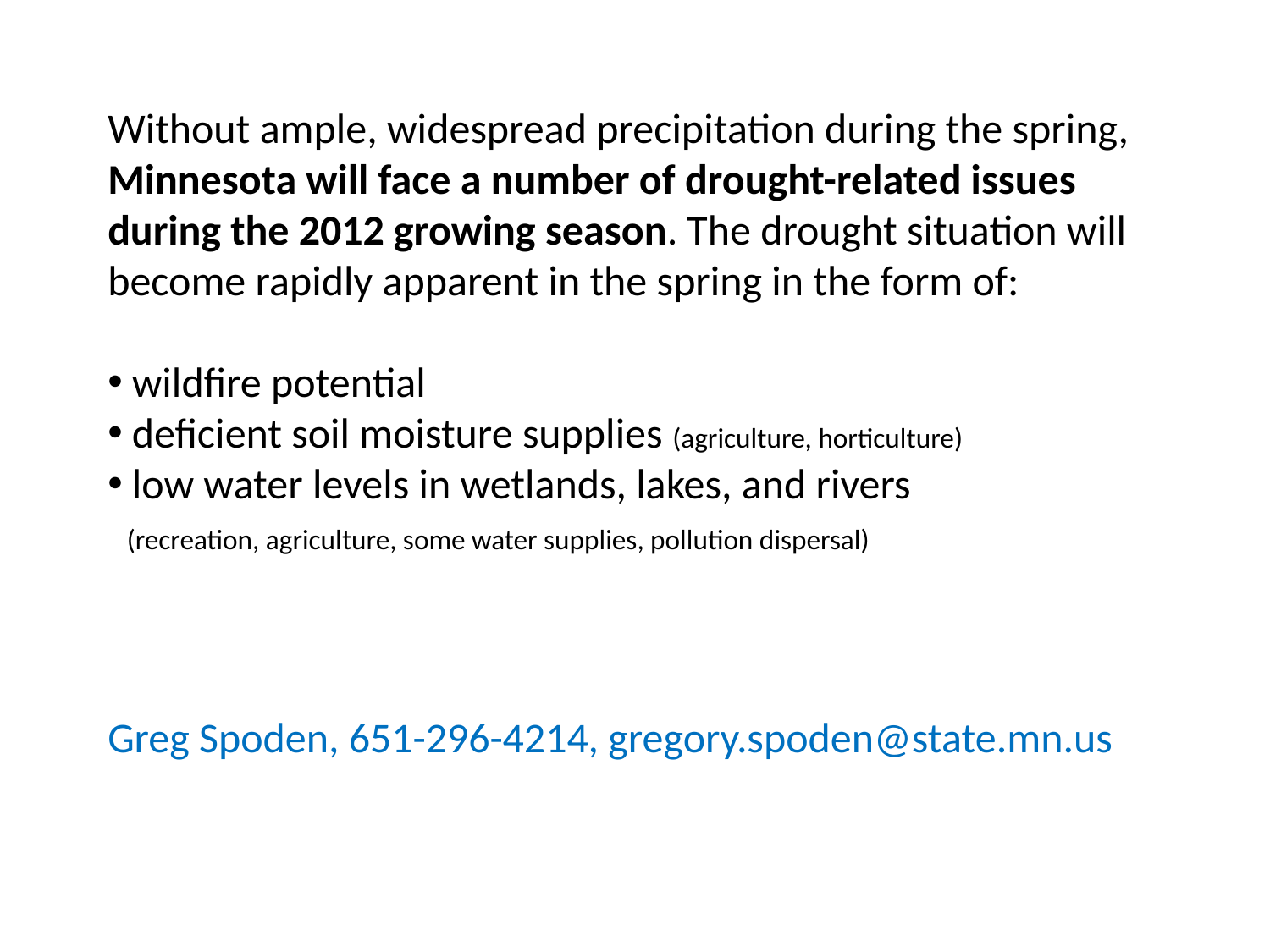

Without ample, widespread precipitation during the spring, Minnesota will face a number of drought-related issues during the 2012 growing season. The drought situation will become rapidly apparent in the spring in the form of:

 wildfire potential
 deficient soil moisture supplies (agriculture, horticulture)
 low water levels in wetlands, lakes, and rivers
  (recreation, agriculture, some water supplies, pollution dispersal)

Greg Spoden, 651-296-4214, gregory.spoden@state.mn.us